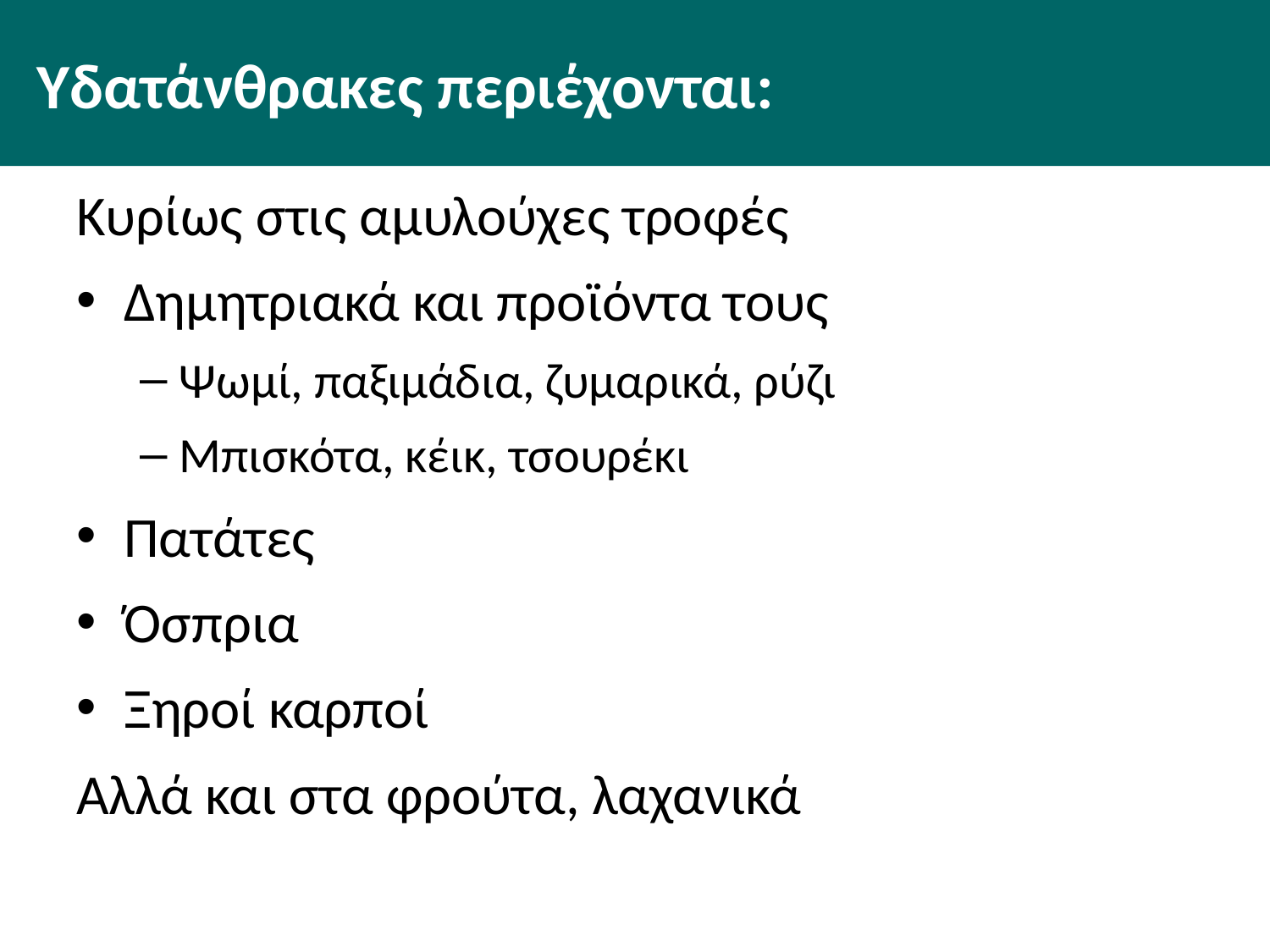

# Υδατάνθρακες περιέχονται:
Κυρίως στις αμυλούχες τροφές
Δημητριακά και προϊόντα τους
Ψωμί, παξιμάδια, ζυμαρικά, ρύζι
Μπισκότα, κέικ, τσουρέκι
Πατάτες
Όσπρια
Ξηροί καρποί
Αλλά και στα φρούτα, λαχανικά